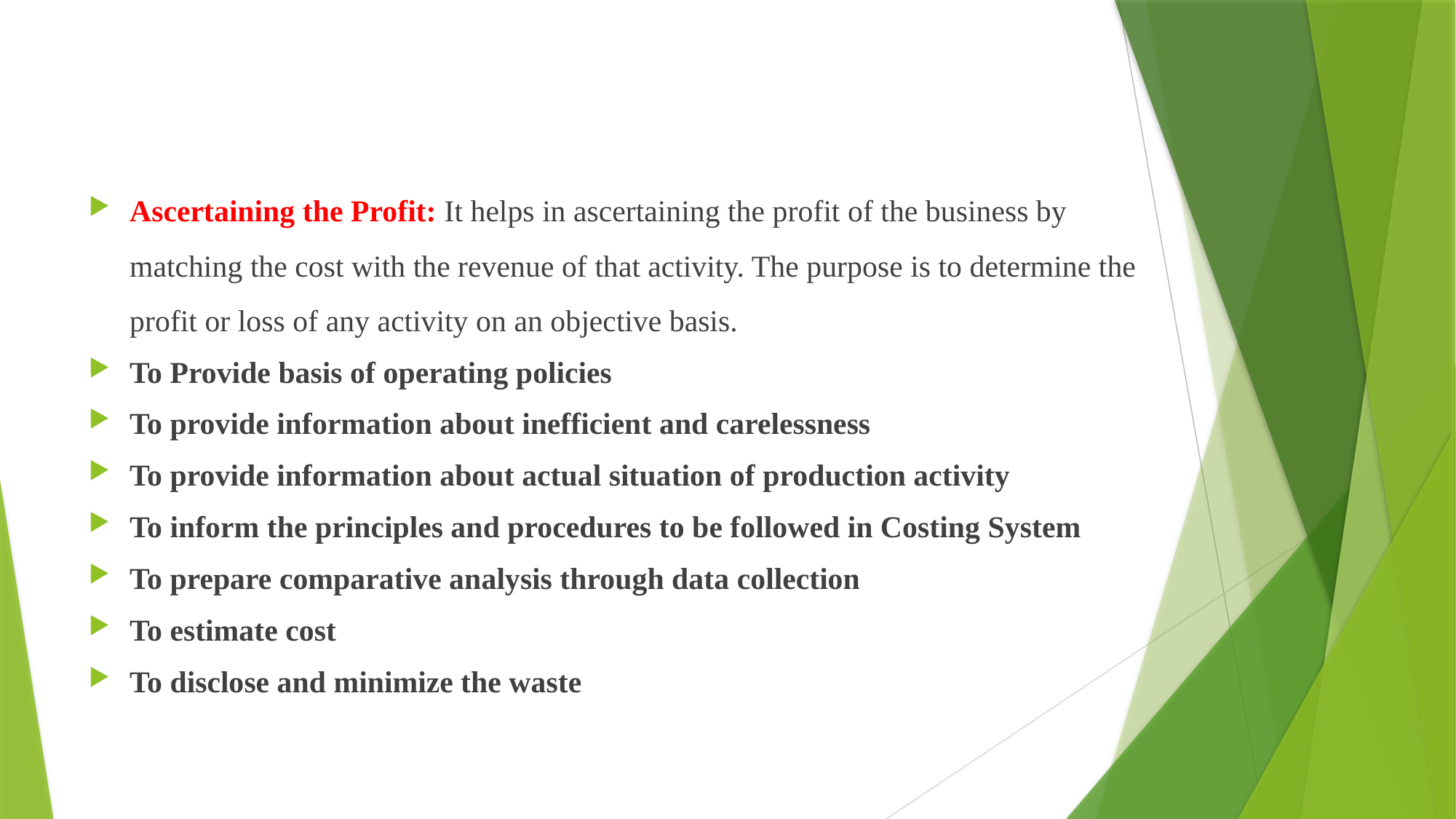

Ascertaining the Profit: It helps in ascertaining the profit of the business by matching the cost with the revenue of that activity. The purpose is to determine the profit or loss of any activity on an objective basis.
To Provide basis of operating policies
To provide information about inefficient and carelessness
To provide information about actual situation of production activity
To inform the principles and procedures to be followed in Costing System
To prepare comparative analysis through data collection
To estimate cost
To disclose and minimize the waste